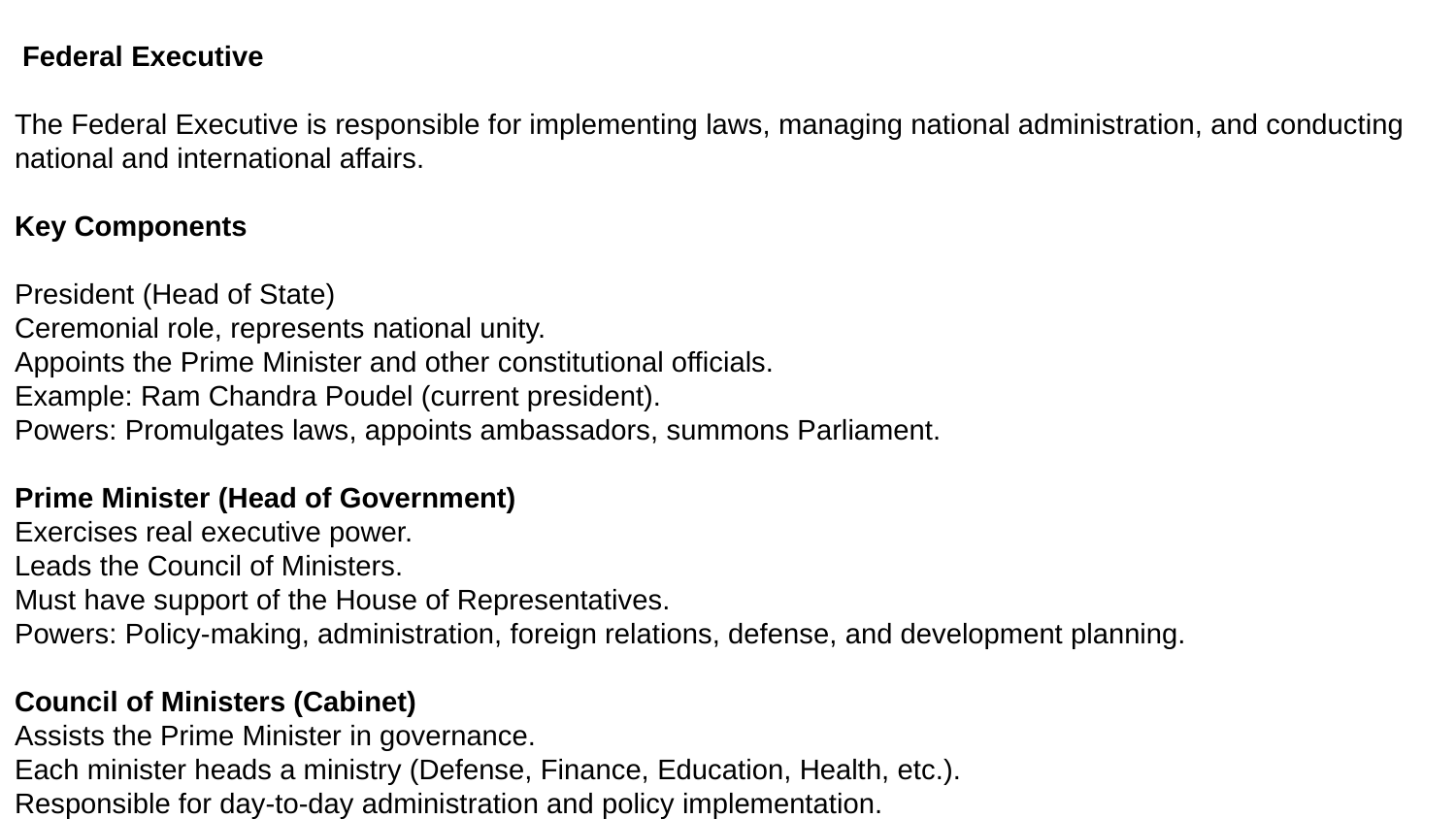

Federal Executive

The Federal Executive is responsible for implementing laws, managing national administration, and conducting national and international affairs.

Key Components

President (Head of State)
Ceremonial role, represents national unity.
Appoints the Prime Minister and other constitutional officials.
Example: Ram Chandra Poudel (current president).
Powers: Promulgates laws, appoints ambassadors, summons Parliament.

Prime Minister (Head of Government)
Exercises real executive power.
Leads the Council of Ministers.
Must have support of the House of Representatives.
Powers: Policy-making, administration, foreign relations, defense, and development planning.

Council of Ministers (Cabinet)
Assists the Prime Minister in governance.
Each minister heads a ministry (Defense, Finance, Education, Health, etc.).
Responsible for day-to-day administration and policy implementation.